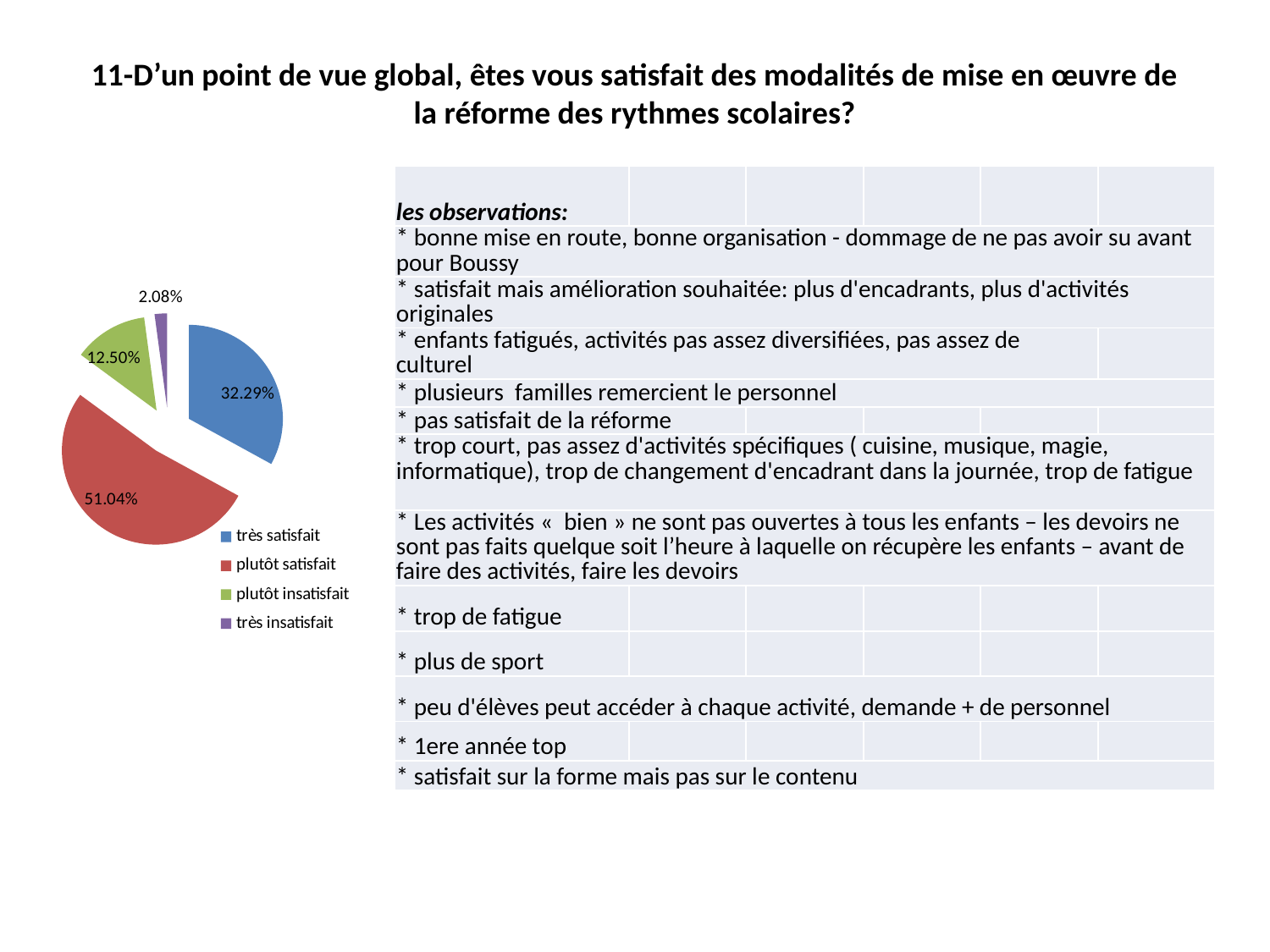

# 11-D’un point de vue global, êtes vous satisfait des modalités de mise en œuvre de la réforme des rythmes scolaires?
| les observations: |  |  |  |  |  |
| --- | --- | --- | --- | --- | --- |
| \* bonne mise en route, bonne organisation - dommage de ne pas avoir su avant pour Boussy |  |  |  |  |  |
| \* satisfait mais amélioration souhaitée: plus d'encadrants, plus d'activités originales |  |  |  |  |  |
| \* enfants fatigués, activités pas assez diversifiées, pas assez de culturel |  |  |  |  |  |
| \* plusieurs familles remercient le personnel |  |  |  |  |  |
| \* pas satisfait de la réforme |  |  |  |  |  |
| \* trop court, pas assez d'activités spécifiques ( cuisine, musique, magie, informatique), trop de changement d'encadrant dans la journée, trop de fatigue |  |  |  |  |  |
| \* Les activités «  bien » ne sont pas ouvertes à tous les enfants – les devoirs ne sont pas faits quelque soit l’heure à laquelle on récupère les enfants – avant de faire des activités, faire les devoirs |  |  |  |  |  |
| \* trop de fatigue |  |  |  |  |  |
| \* plus de sport |  |  |  |  |  |
| \* peu d'élèves peut accéder à chaque activité, demande + de personnel |  |  |  |  |  |
| \* 1ere année top |  |  |  |  |  |
| \* satisfait sur la forme mais pas sur le contenu |  |  |  |  |  |

### Chart

| Category |  |
|---|---|
| très satisfait | 0.3229166666666667 |
| plutôt satisfait | 0.5104166666666666 |
| plutôt insatisfait | 0.125 |
| très insatisfait | 0.020833333333333332 |